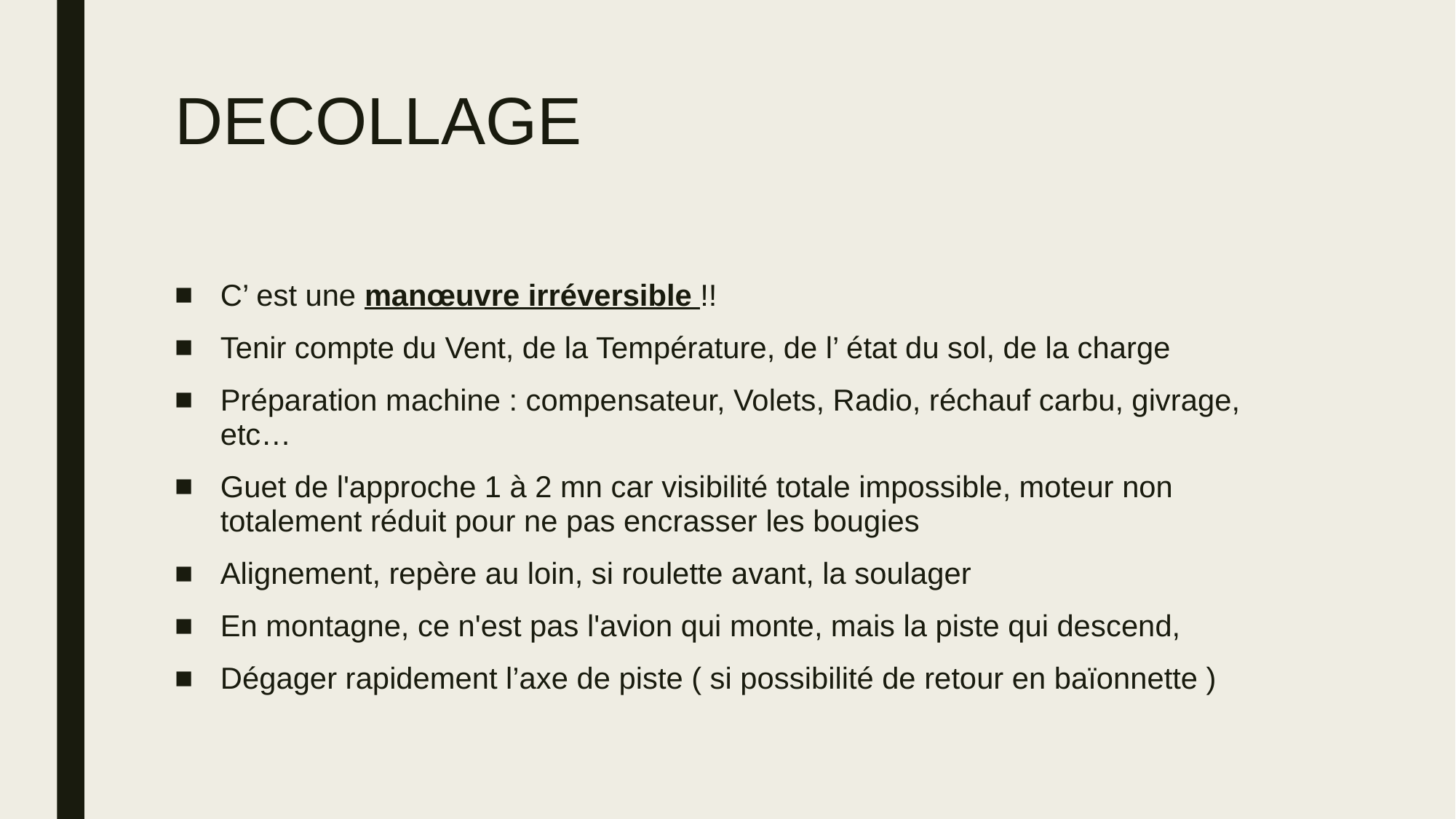

# DECOLLAGE
C’ est une manœuvre irréversible !!
Tenir compte du Vent, de la Température, de l’ état du sol, de la charge
Préparation machine : compensateur, Volets, Radio, réchauf carbu, givrage, etc…
Guet de l'approche 1 à 2 mn car visibilité totale impossible, moteur non  totalement réduit pour ne pas encrasser les bougies
Alignement, repère au loin, si roulette avant, la soulager
En montagne, ce n'est pas l'avion qui monte, mais la piste qui descend,
Dégager rapidement l’axe de piste ( si possibilité de retour en baïonnette )